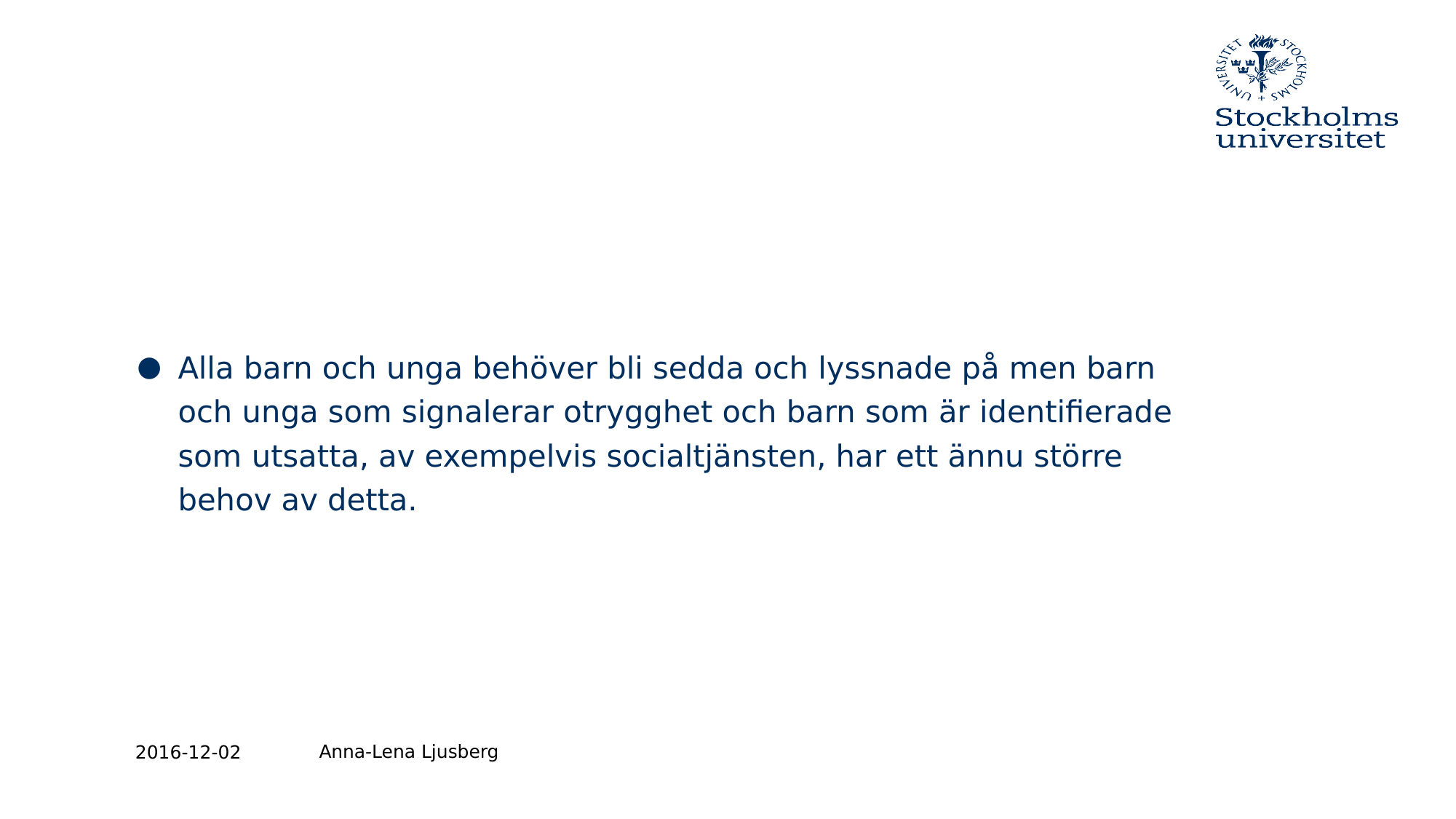

#
Alla barn och unga behöver bli sedda och lyssnade på men barn och unga som signalerar otrygghet och barn som är identifierade som utsatta, av exempelvis socialtjänsten, har ett ännu större behov av detta.

2016-12-02
Anna-Lena Ljusberg